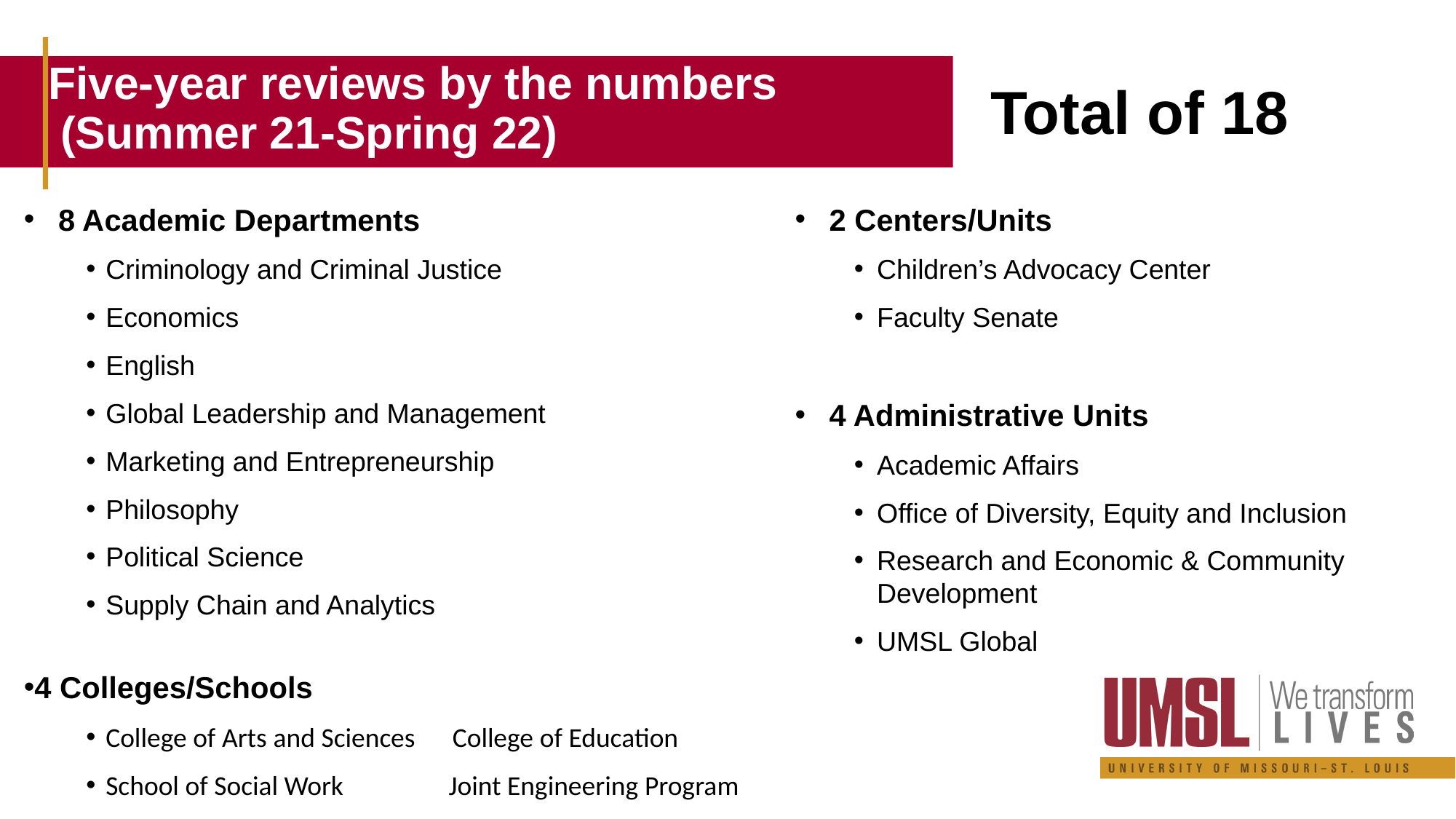

Five-year reviews by the numbers
 (Summer 21-Spring 22)
Total of 18
8 Academic Departments
Criminology and Criminal Justice
Economics
English
Global Leadership and Management
Marketing and Entrepreneurship
Philosophy
Political Science
Supply Chain and Analytics

4 Colleges/Schools
College of Arts and Sciences      College of Education
School of Social Work                 Joint Engineering Program

2 Centers/Units
Children’s Advocacy Center
Faculty Senate

4 Administrative Units
Academic Affairs
Office of Diversity, Equity and Inclusion
Research and Economic & Community Development
UMSL Global